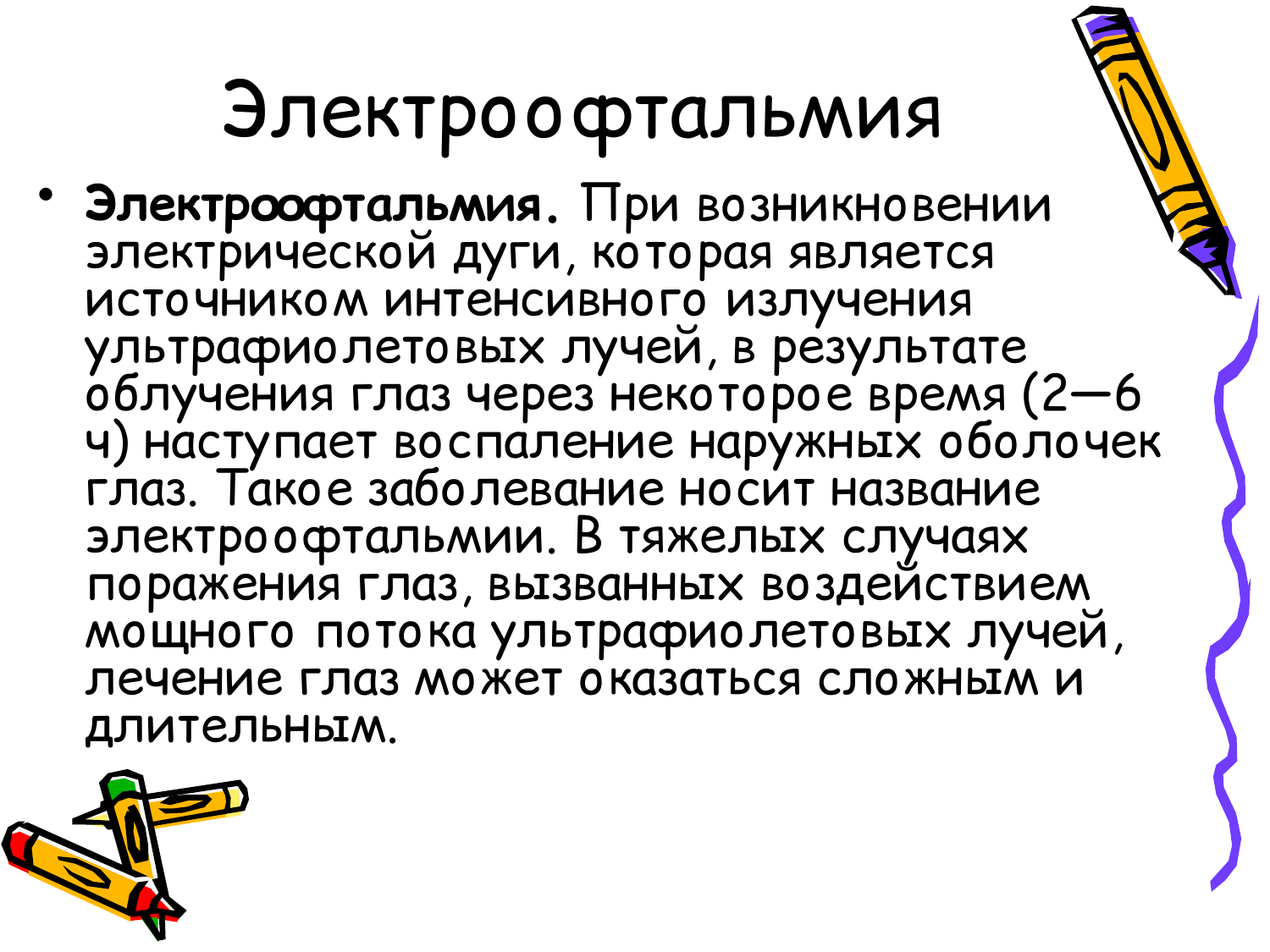

# Электроофтальмия
Электроофтальмия. При возникновении электрической дуги, которая является источником интенсивного излучения ультрафиолетовых лучей, в результате облучения глаз через некоторое время (2—6 ч) наступает воспаление наружных оболочек глаз. Такое заболевание носит название электроофтальмии. В тяжелых случаях поражения глаз, вызванных воздействием мощного потока ультрафиолетовых лучей, лечение глаз может оказаться сложным и длительным.